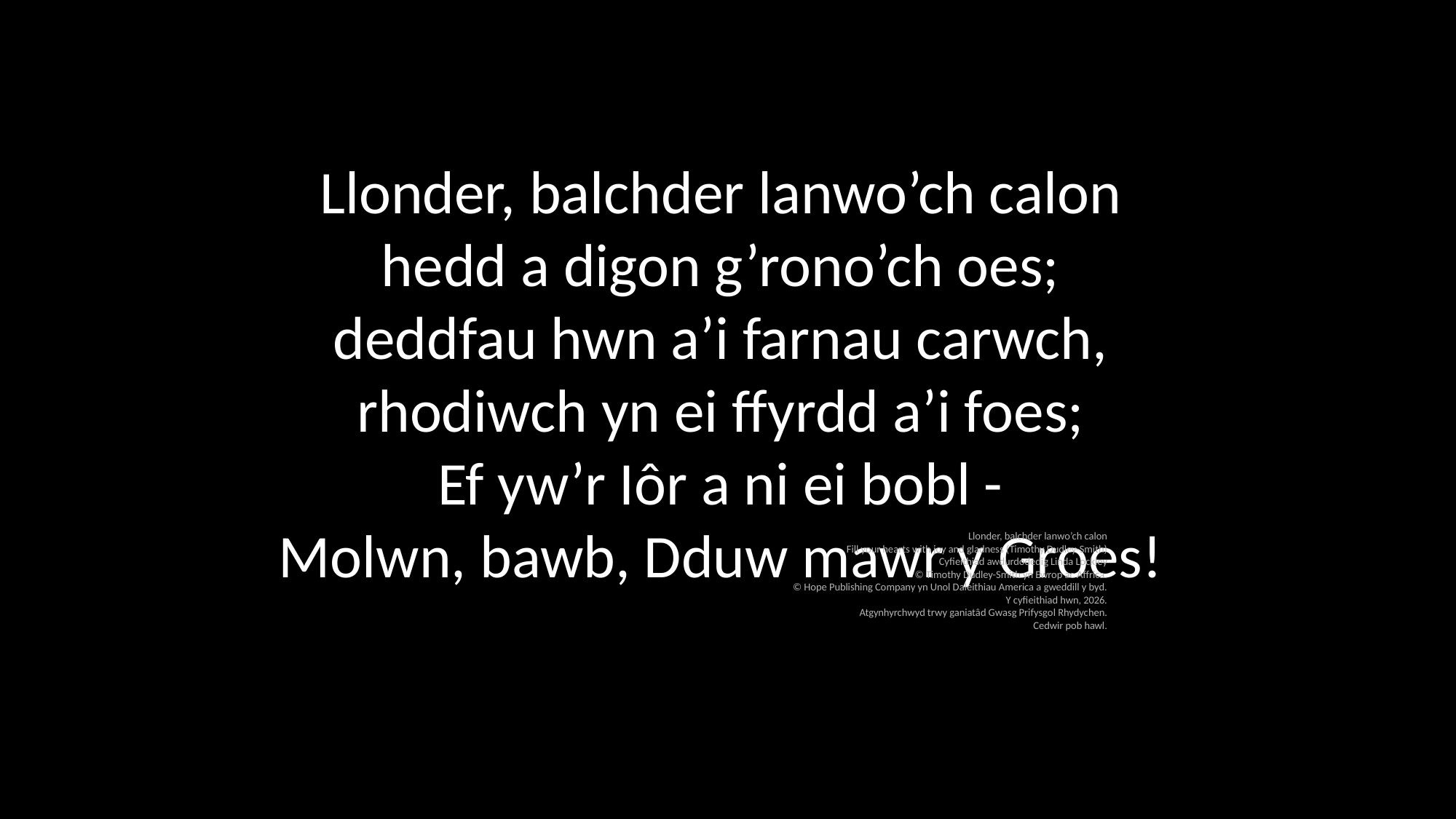

Llonder, balchder lanwo’ch calon
hedd a digon g’rono’ch oes;
deddfau hwn a’i farnau carwch,
rhodiwch yn ei ffyrdd a’i foes;
Ef yw’r Iôr a ni ei bobl -
Molwn, bawb, Dduw mawr y Groes!
Llonder, balchder lanwo’ch calon
Fill your hearts with joy and gladness (Timothy Dudley-Smith)
Cyfieithiad awdurdodedig Linda Lockley
© Timothy Dudley-Smith yn Ewrop ac Affrica.
© Hope Publishing Company yn Unol Daleithiau America a gweddill y byd.
Y cyfieithiad hwn, 2026.
Atgynhyrchwyd trwy ganiatâd Gwasg Prifysgol Rhydychen.
Cedwir pob hawl.